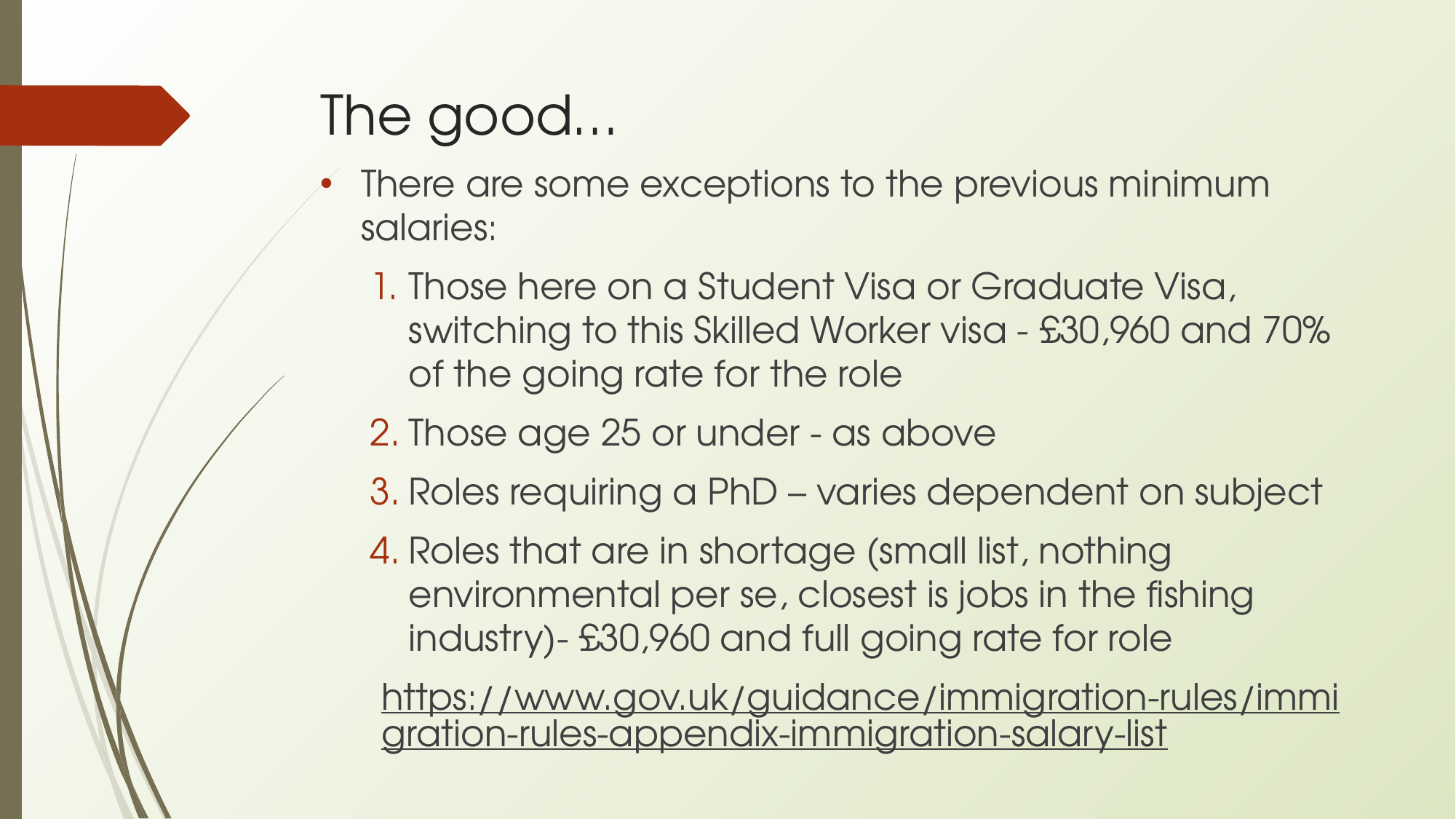

# The good…
There are some exceptions to the previous minimum salaries:
Those here on a Student Visa or Graduate Visa, switching to this Skilled Worker visa - £30,960 and 70% of the going rate for the role
Those age 25 or under - as above
Roles requiring a PhD – varies dependent on subject
Roles that are in shortage (small list, nothing environmental per se, closest is jobs in the fishing industry)- £30,960 and full going rate for role
https://www.gov.uk/guidance/immigration-rules/immigration-rules-appendix-immigration-salary-list